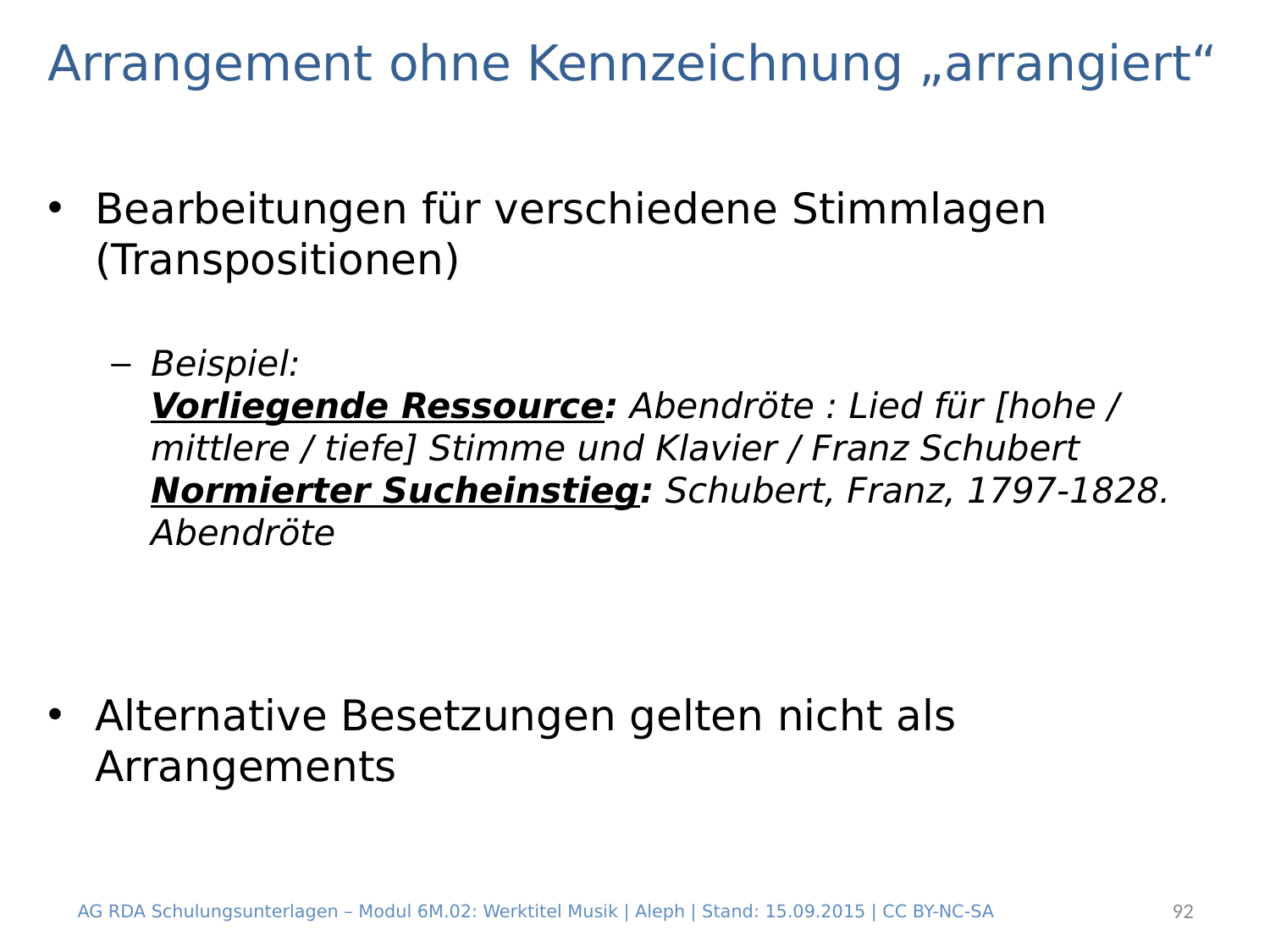

# Arrangement ohne Kennzeichnung „arrangiert“

Bearbeitungen für verschiedene Stimmlagen (Transpositionen)
Beispiel:
Vorliegende Ressource: Abendröte : Lied für [hohe / mittlere / tiefe] Stimme und Klavier / Franz Schubert
Normierter Sucheinstieg: Schubert, Franz, 1797-1828. Abendröte
Alternative Besetzungen gelten nicht als Arrangements

AG RDA Schulungsunterlagen – Modul 6M.02: Werktitel Musik | Aleph | Stand: 15.09.2015 | CC BY-NC-SA
92